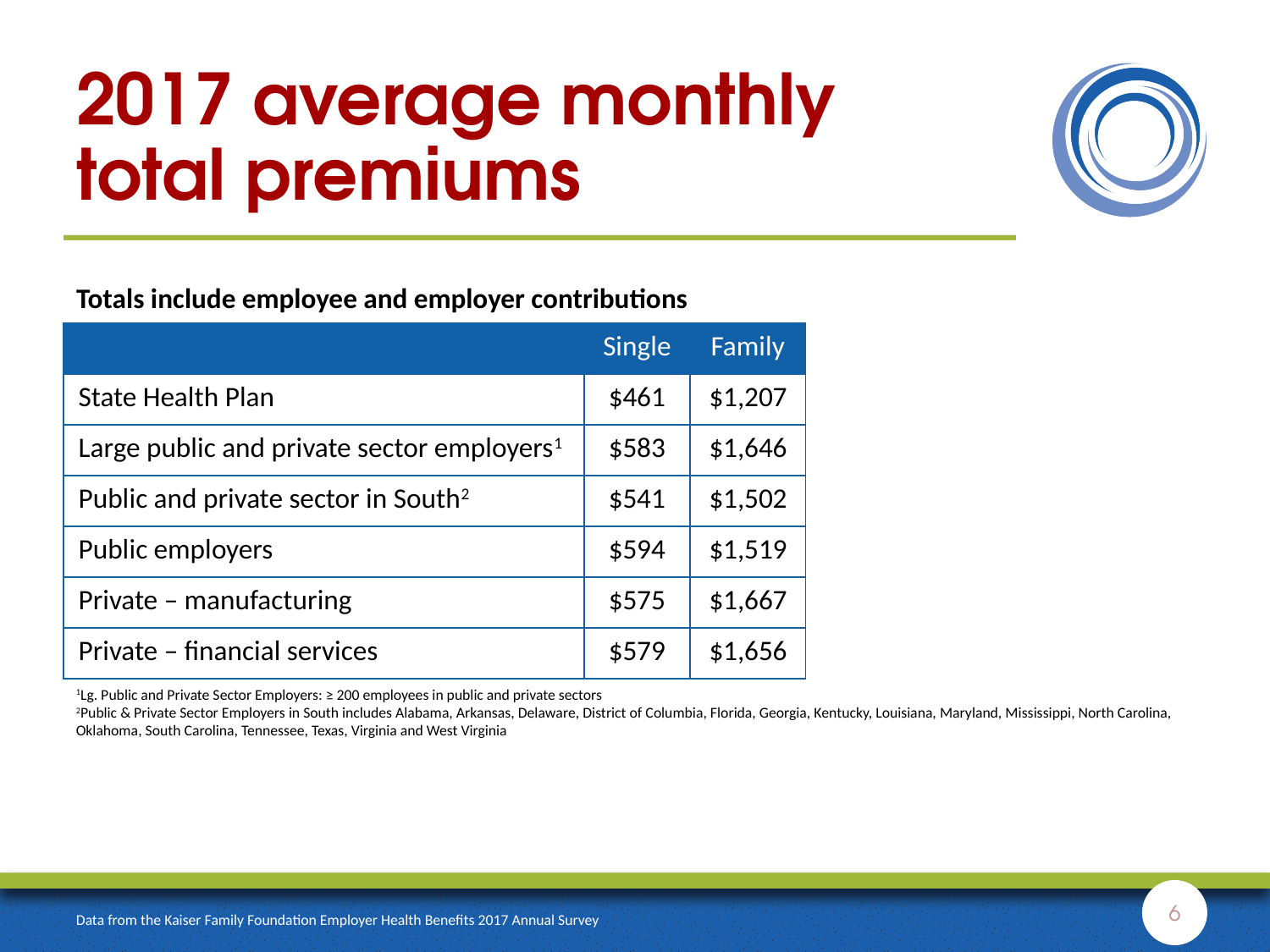

# 2017 average monthly total premiums
Totals include employee and employer contributions
|  | Single | Family |
| --- | --- | --- |
| State Health Plan | $461 | $1,207 |
| Large public and private sector employers1 | $583 | $1,646 |
| Public and private sector in South2 | $541 | $1,502 |
| Public employers | $594 | $1,519 |
| Private – manufacturing | $575 | $1,667 |
| Private – financial services | $579 | $1,656 |
1Lg. Public and Private Sector Employers: ≥ 200 employees in public and private sectors
2Public & Private Sector Employers in South includes Alabama, Arkansas, Delaware, District of Columbia, Florida, Georgia, Kentucky, Louisiana, Maryland, Mississippi, North Carolina, Oklahoma, South Carolina, Tennessee, Texas, Virginia and West Virginia
6
Data from the Kaiser Family Foundation Employer Health Benefits 2017 Annual Survey